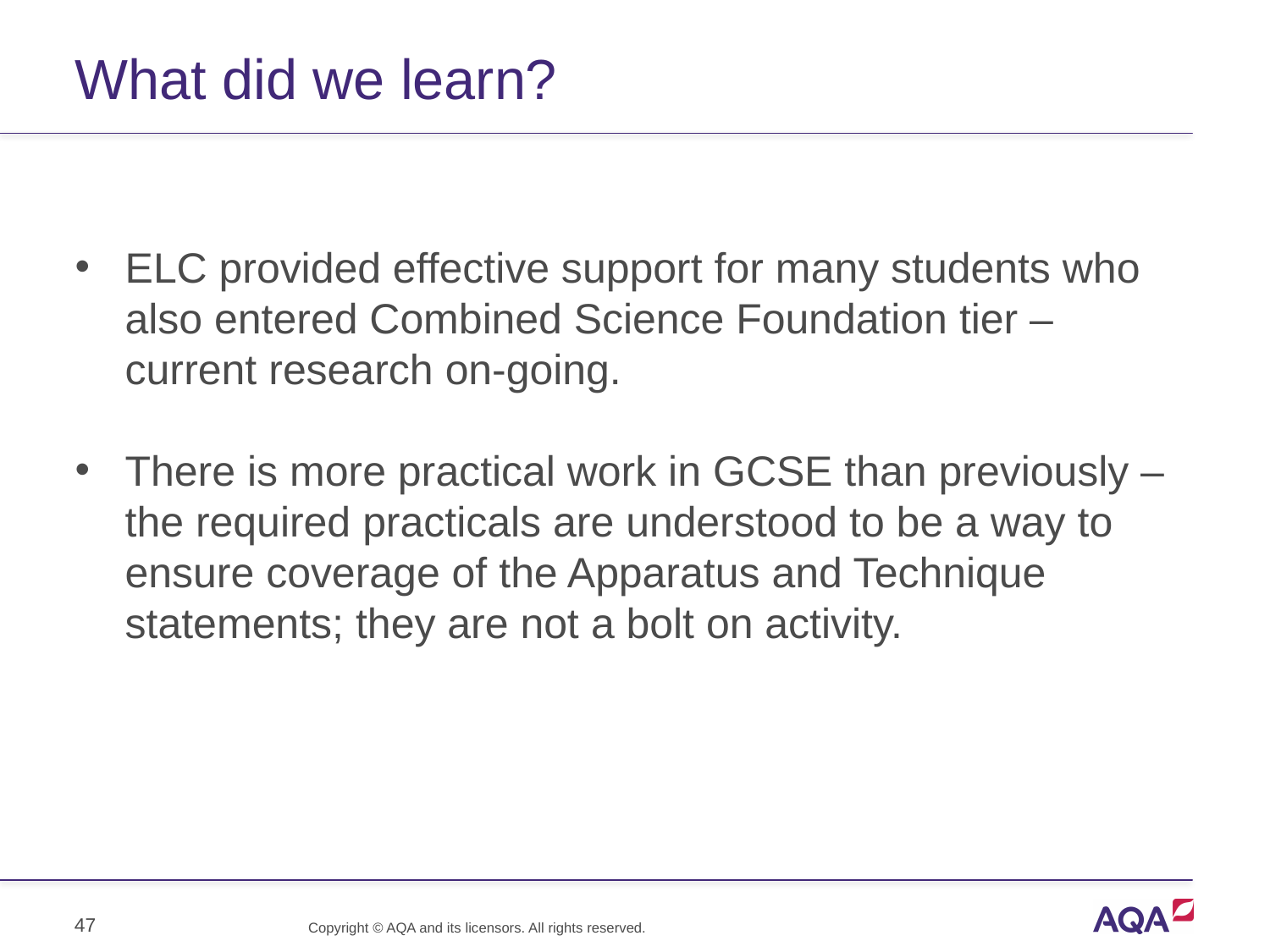

# What did we learn?
ELC provided effective support for many students who also entered Combined Science Foundation tier – current research on-going.

There is more practical work in GCSE than previously – the required practicals are understood to be a way to ensure coverage of the Apparatus and Technique statements; they are not a bolt on activity.
47
Copyright © AQA and its licensors. All rights reserved.